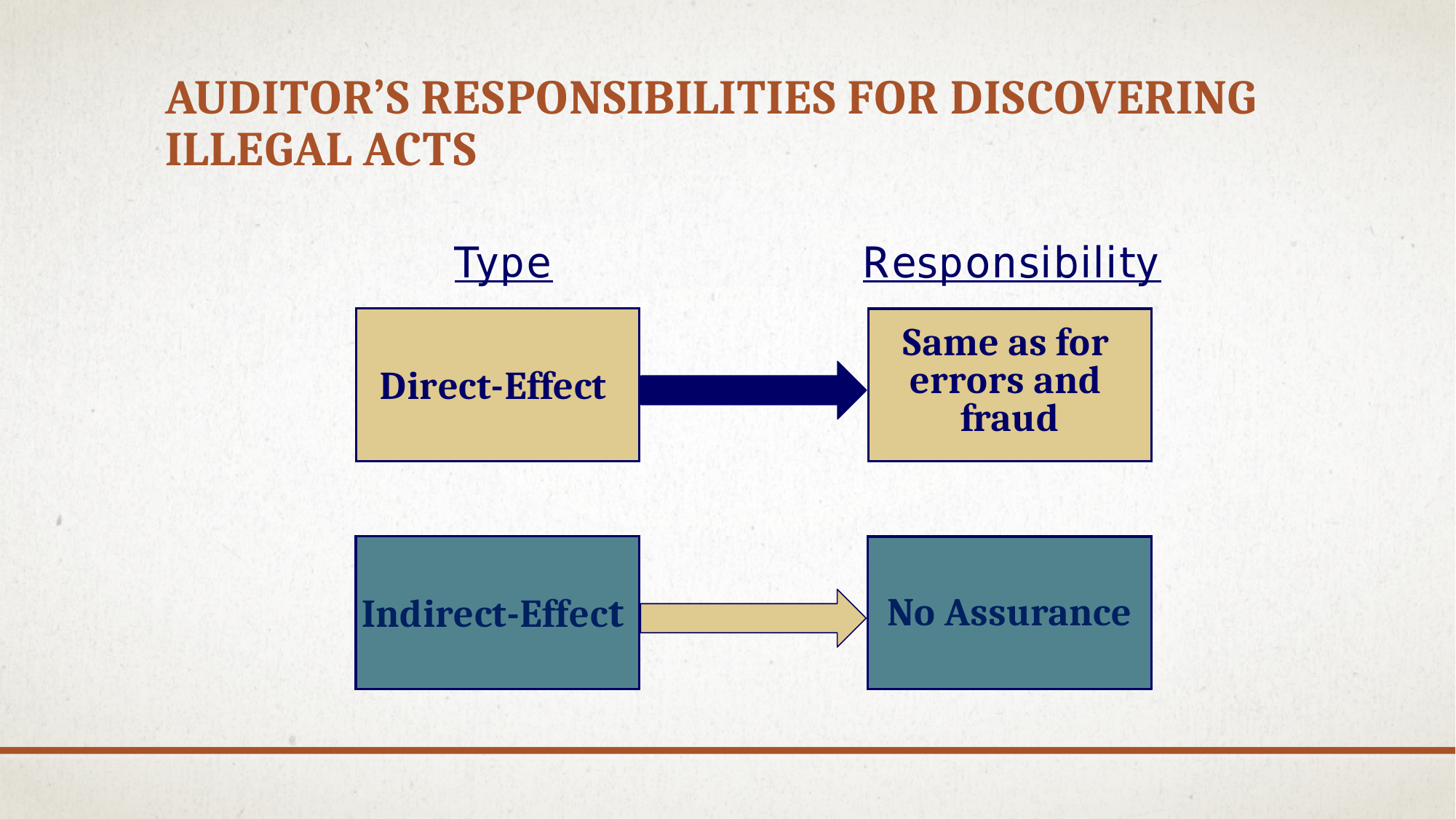

# Auditor’s Responsibilities for Discovering Illegal Acts
Type
Responsibility
Direct-Effect
Same as for
errors and
fraud

Indirect-Effect
No Assurance